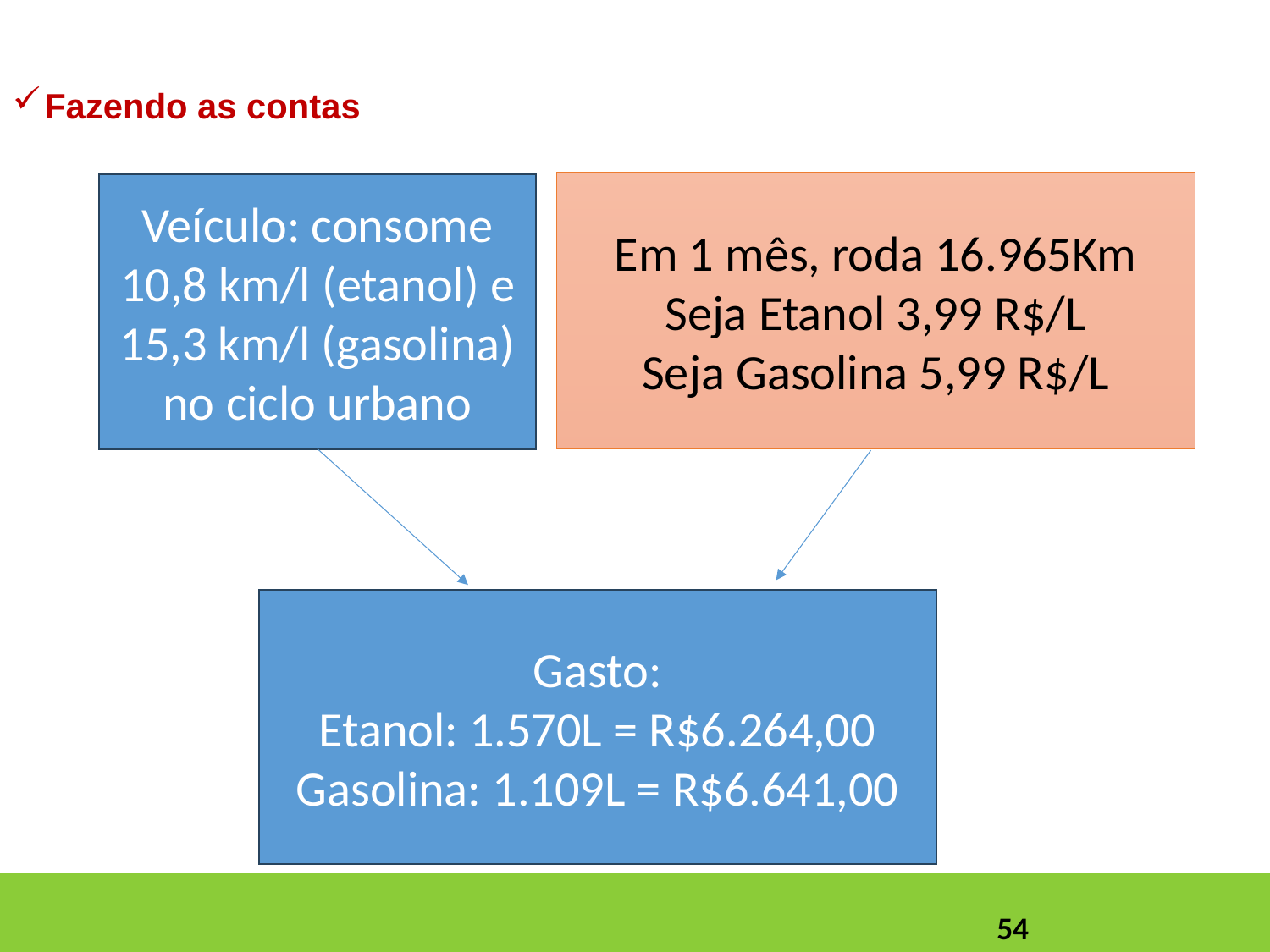

#
Fazendo as contas
Em 1 mês, roda 16.965Km
Seja Etanol 3,99 R$/L
Seja Gasolina 5,99 R$/L
Veículo: consome 10,8 km/l (etanol) e 15,3 km/l (gasolina) no ciclo urbano
Gasto:
Etanol: 1.570L = R$6.264,00
Gasolina: 1.109L = R$6.641,00
54